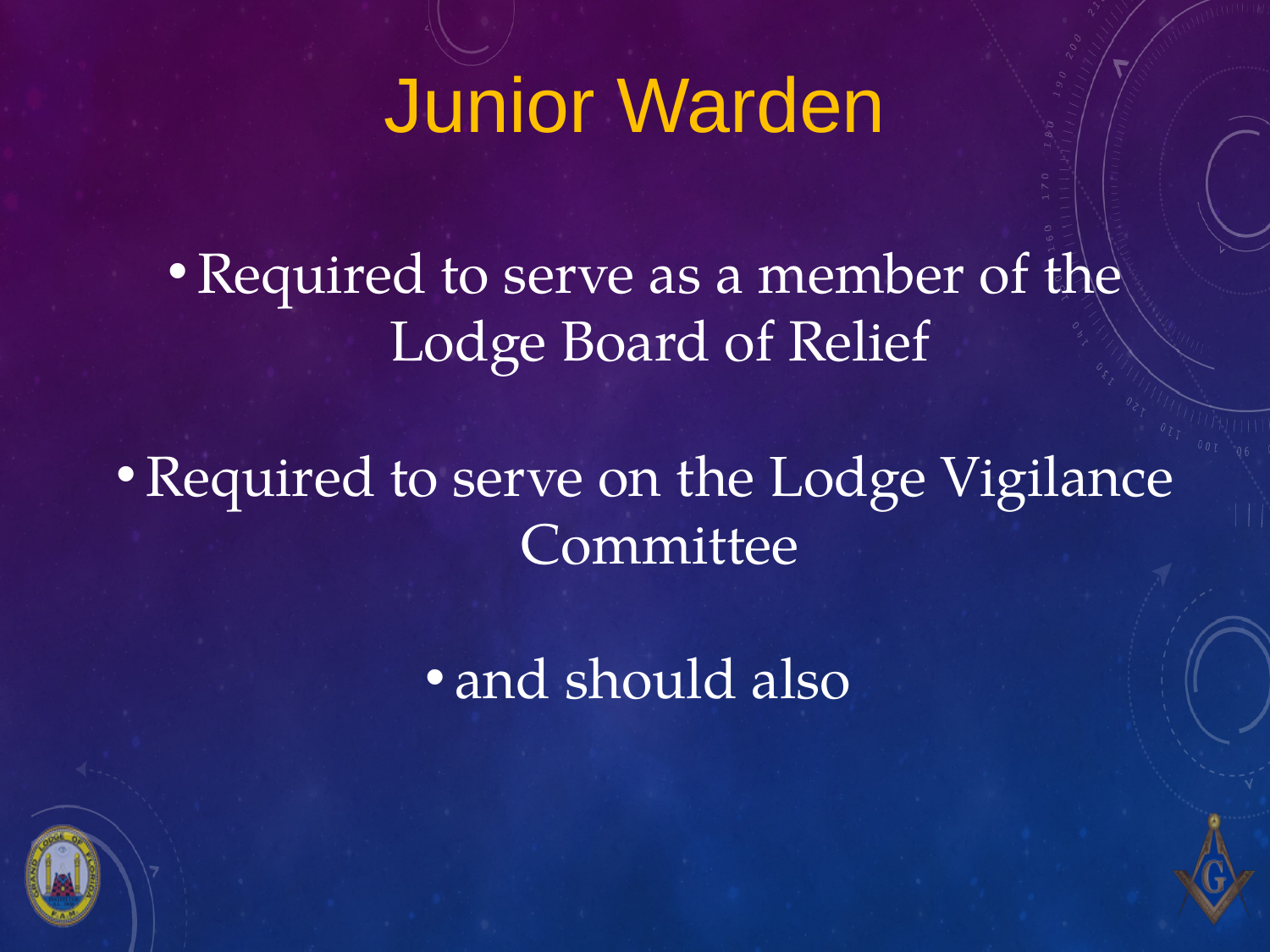

# Junior Warden
Required to serve as a member of the Lodge Board of Relief

Required to serve on the Lodge Vigilance Committee

and should also